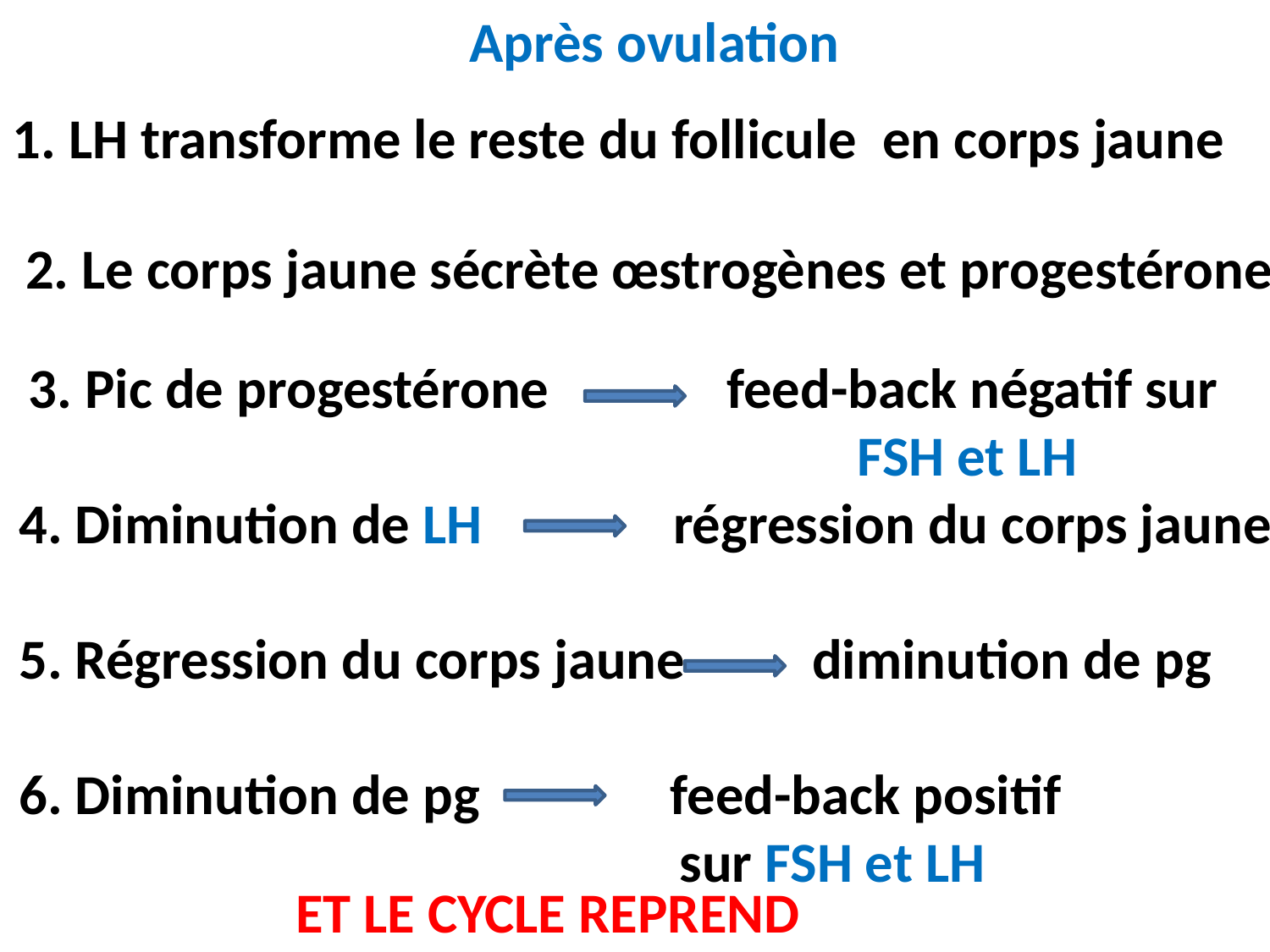

Après ovulation
1. LH transforme le reste du follicule  en corps jaune
2. Le corps jaune sécrète œstrogènes et progestérone
 3. Pic de progestérone              feed-back négatif sur
                                                                  FSH et LH
4. Diminution de LH               régression du corps jaune

5. Régression du corps jaune          diminution de pg

6. Diminution de pg               feed-back positif
                                                    sur FSH et LH

   ET LE CYCLE REPREND